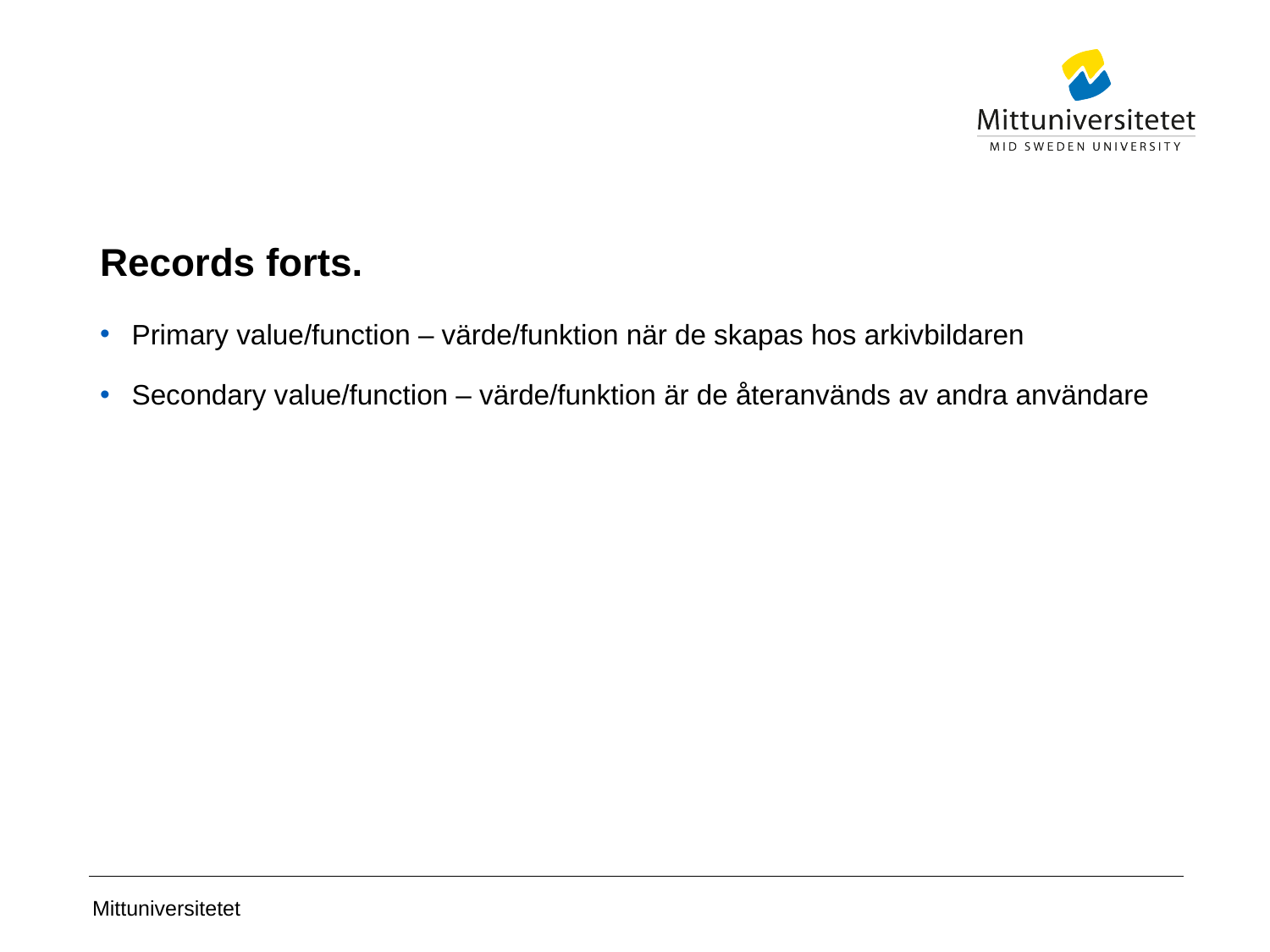

# Records forts.
Primary value/function – värde/funktion när de skapas hos arkivbildaren
Secondary value/function – värde/funktion är de återanvänds av andra användare